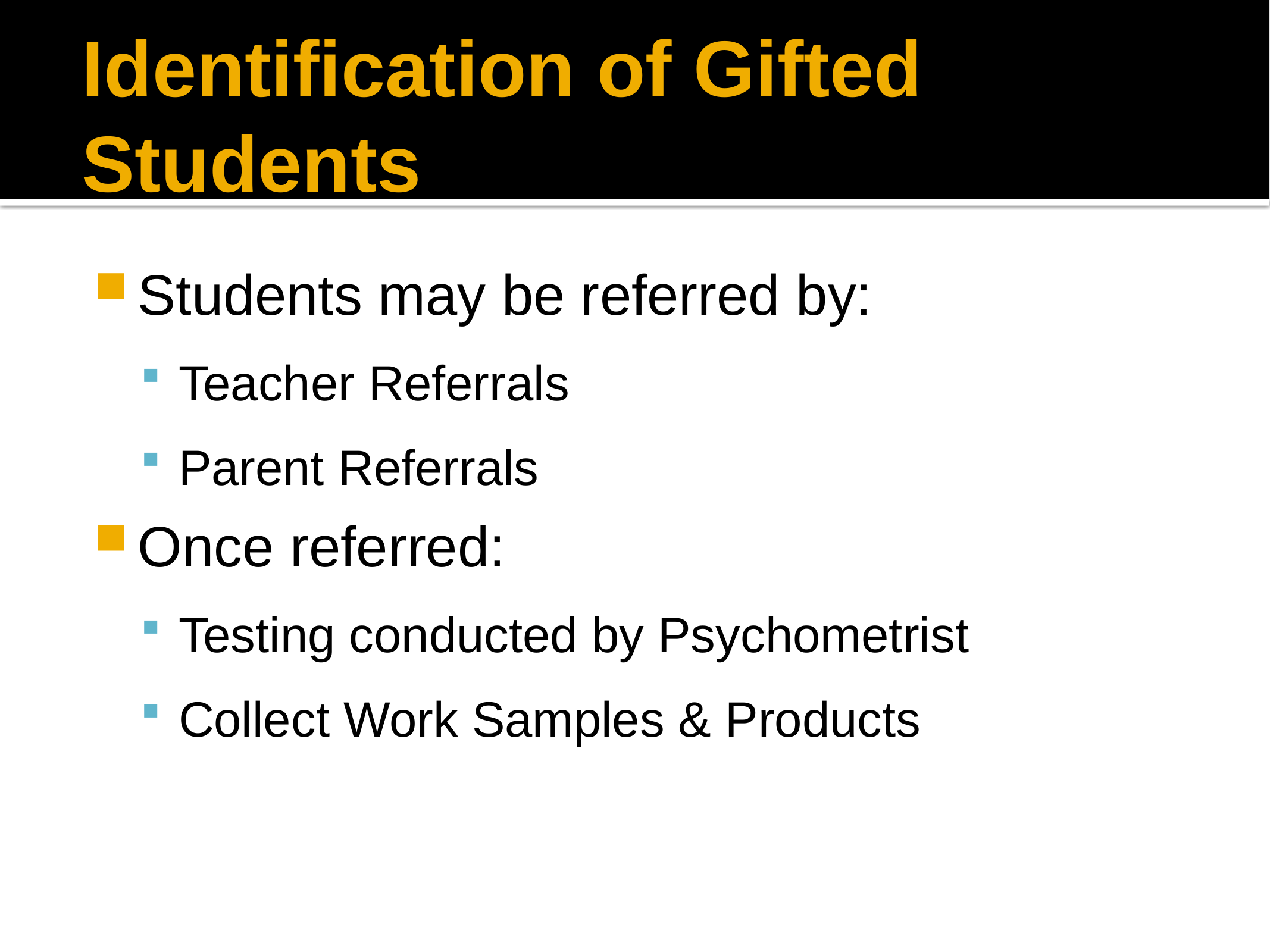

# Identification of Gifted Students
Students may be referred by:
Teacher Referrals
Parent Referrals
Once referred:
Testing conducted by Psychometrist
Collect Work Samples & Products